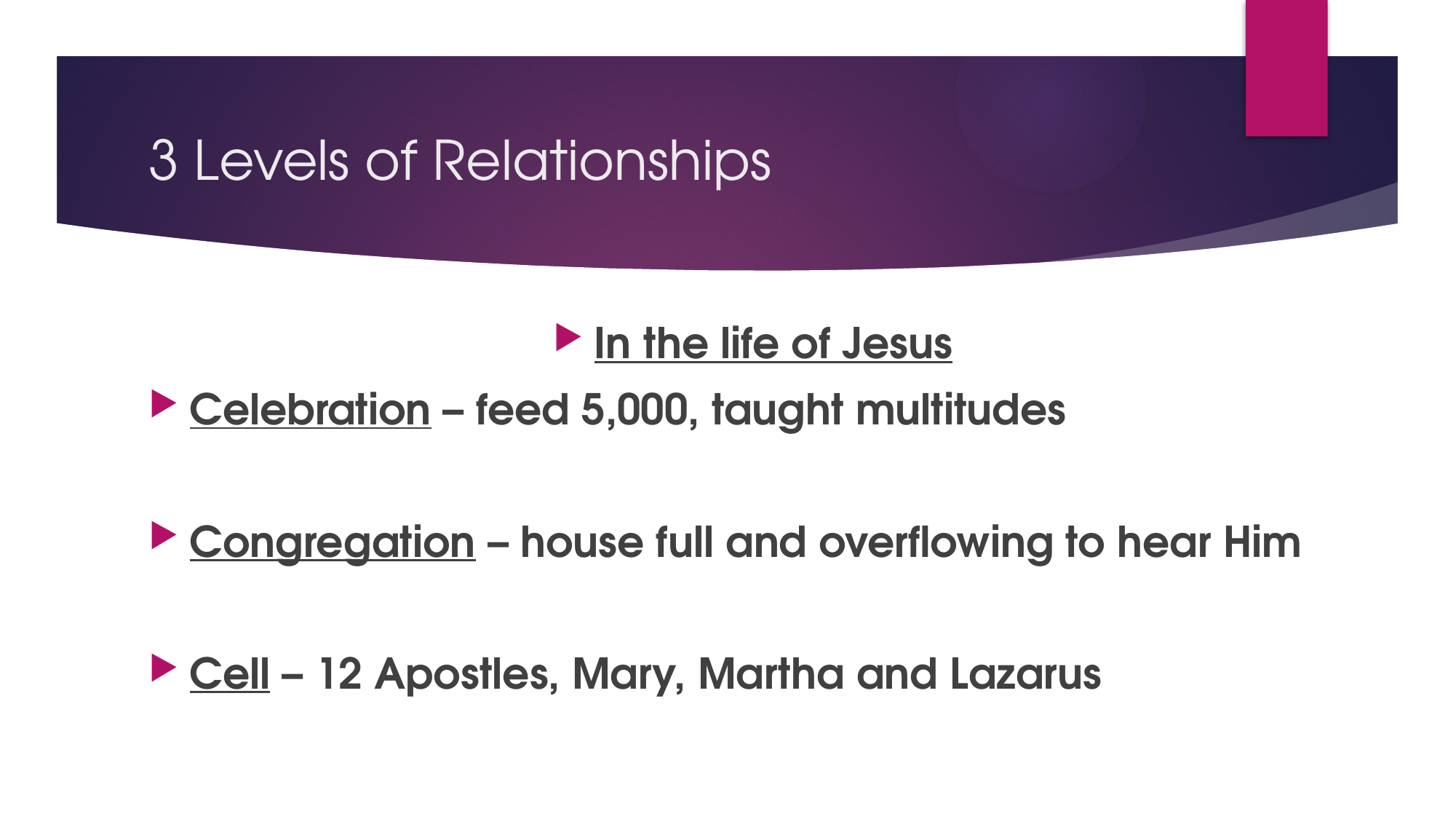

# 3 Levels of Relationships
In the life of Jesus
Celebration – feed 5,000, taught multitudes

Congregation – house full and overflowing to hear Him

Cell – 12 Apostles, Mary, Martha and Lazarus